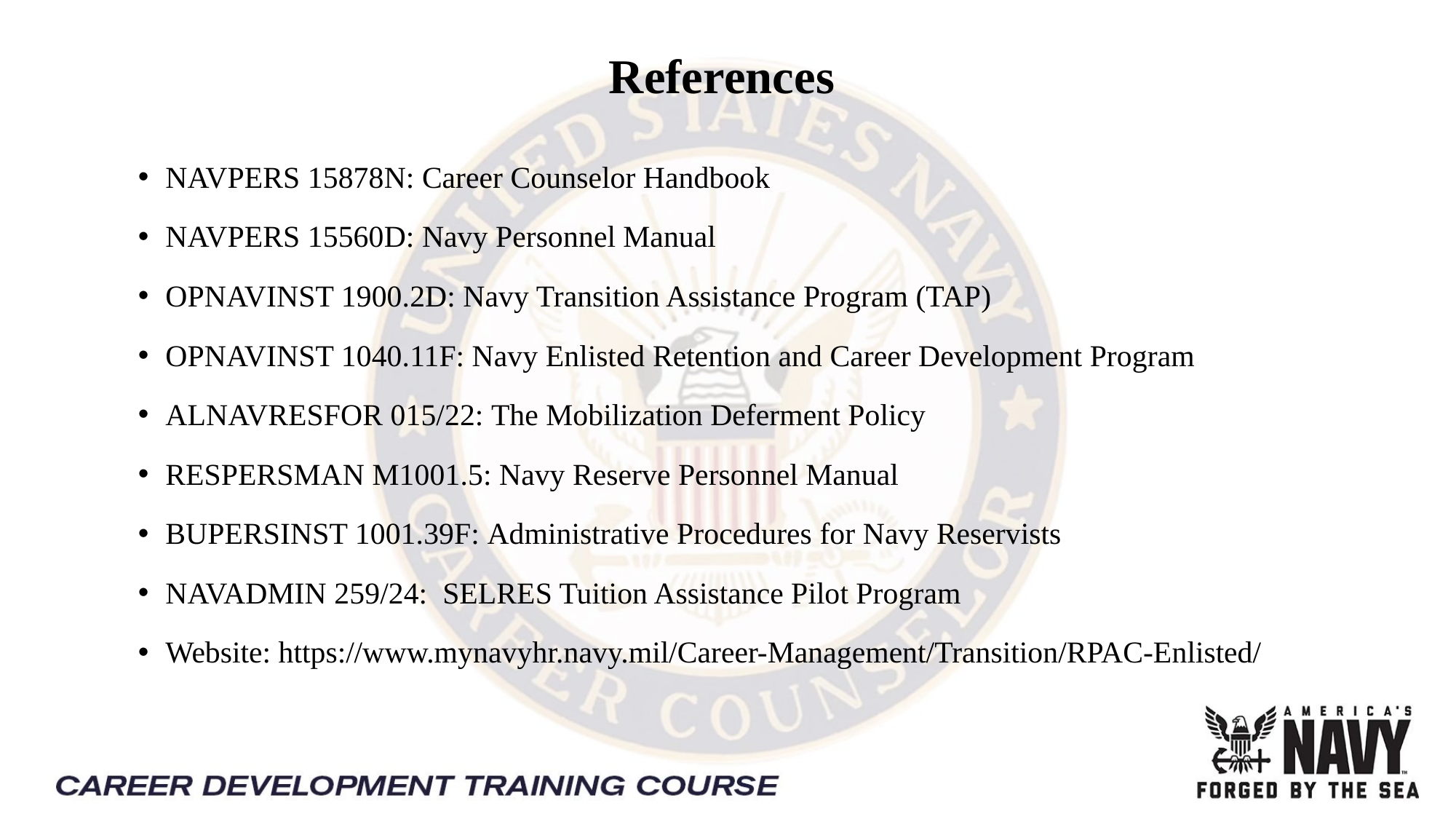

# References
NAVPERS 15878N: Career Counselor Handbook
NAVPERS 15560D: Navy Personnel Manual
OPNAVINST 1900.2D: Navy Transition Assistance Program (TAP)
OPNAVINST 1040.11F: Navy Enlisted Retention and Career Development Program
ALNAVRESFOR 015/22: The Mobilization Deferment Policy
RESPERSMAN M1001.5: Navy Reserve Personnel Manual
BUPERSINST 1001.39F: Administrative Procedures for Navy Reservists
NAVADMIN 259/24:  SELRES Tuition Assistance Pilot Program
Website: https://www.mynavyhr.navy.mil/Career-Management/Transition/RPAC-Enlisted/